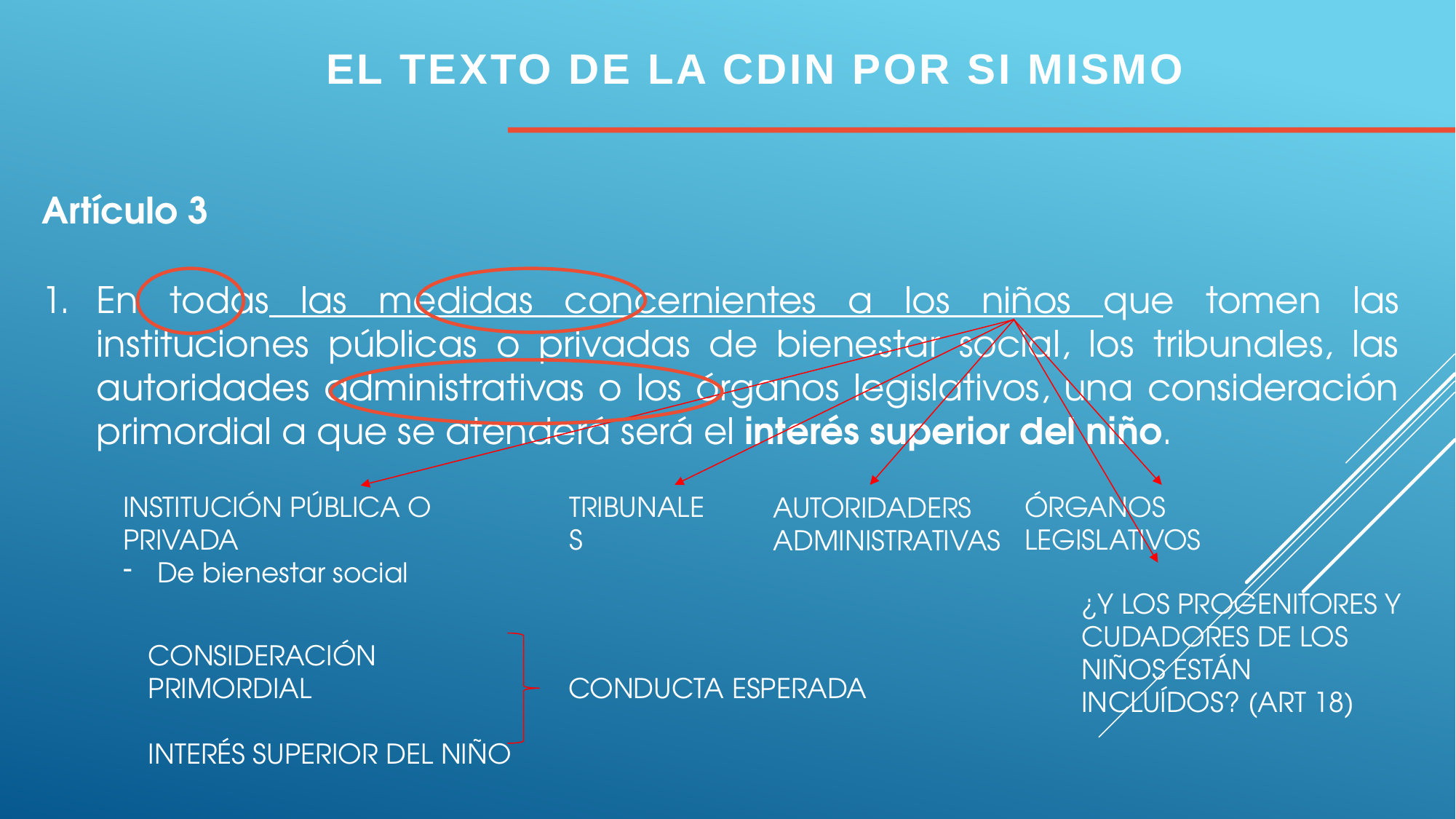

EL TEXTO DE LA CDIN POR SI MISMO

Artículo 3

En todas las medidas concernientes a los niños que tomen las instituciones públicas o privadas de bienestar social, los tribunales, las autoridades administrativas o los órganos legislativos, una consideración primordial a que se atenderá será el interés superior del niño.

ÓRGANOS LEGISLATIVOS
INSTITUCIÓN PÚBLICA O PRIVADA
De bienestar social
TRIBUNALES
AUTORIDADERS ADMINISTRATIVAS
¿Y LOS PROGENITORES Y CUDADORES DE LOS NIÑOS ESTÁN INCLUÍDOS? (ART 18)
CONSIDERACIÓN PRIMORDIAL

INTERÉS SUPERIOR DEL NIÑO

CONDUCTA ESPERADA